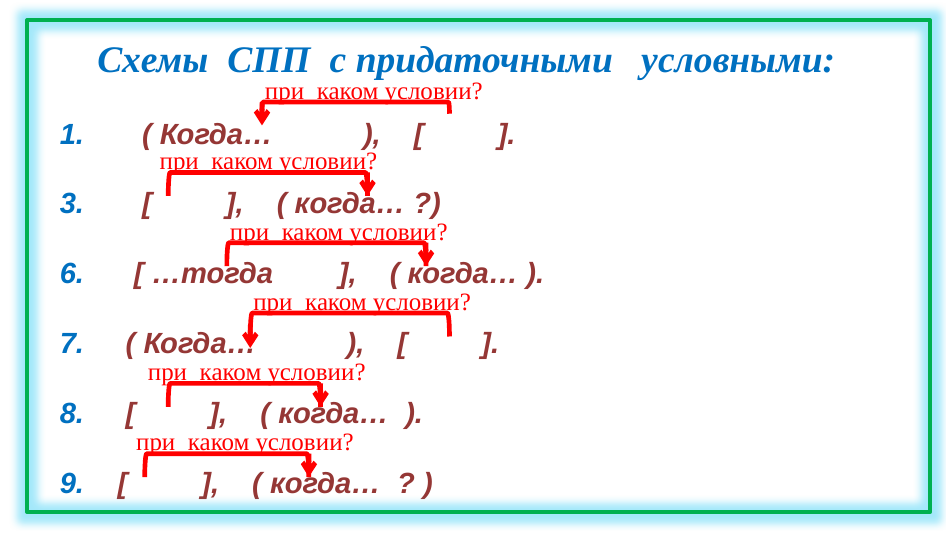

Схемы  СПП  с придаточными   условными:

1.       ( Когда…           ),    [         ].

3.       [         ],    ( когда… ?)

6.      [ …тогда        ],    ( когда… ).

7.     ( Когда…           ),    [         ].

8.     [         ],    ( когда…  ).

9.    [         ],    ( когда…  ? )

при  каком условии?

при  каком условии?

при  каком условии?

при  каком условии?

при  каком условии?

при  каком условии?